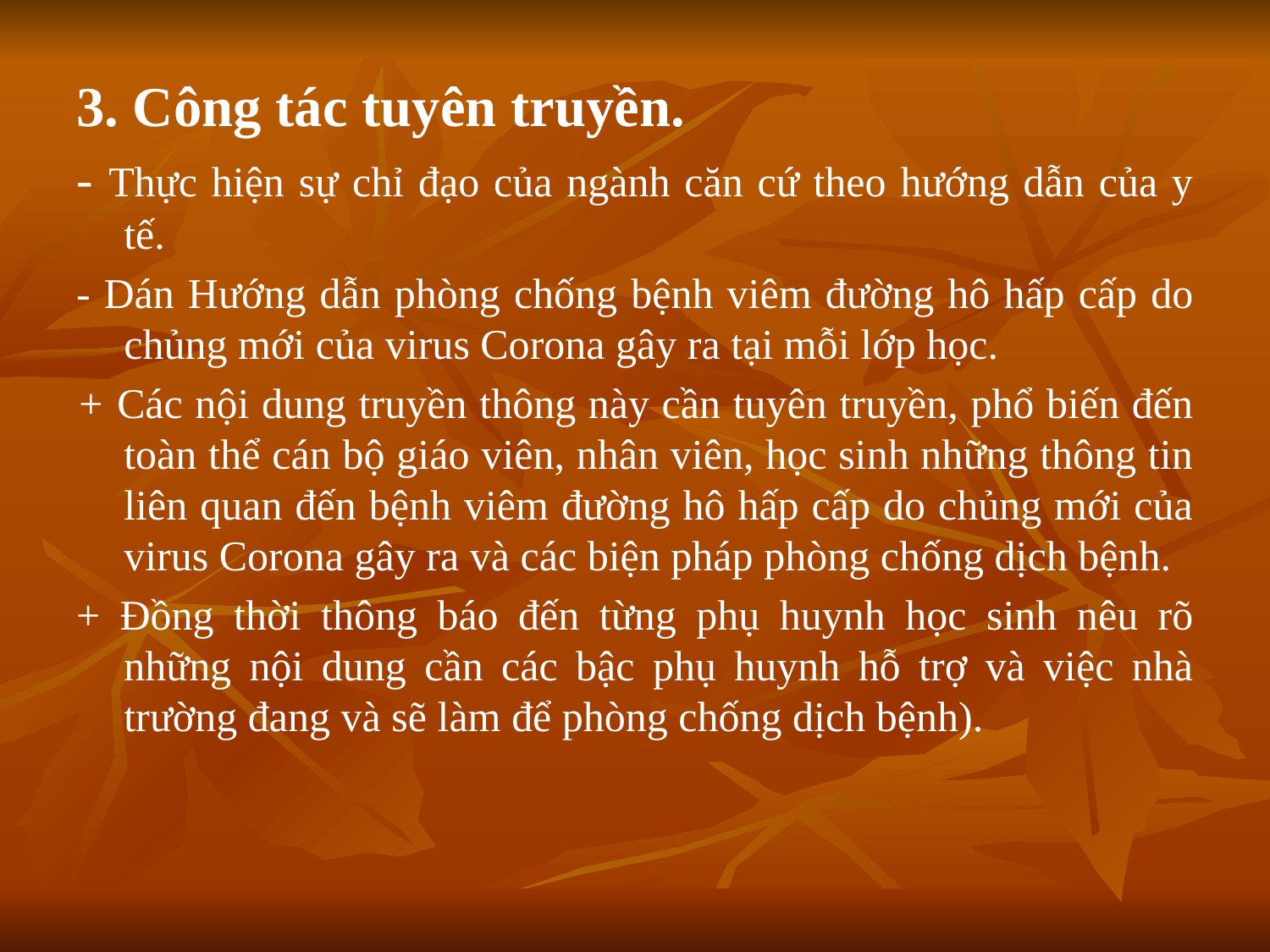

3. Công tác tuyên truyền.
- Thực hiện sự chỉ đạo của ngành căn cứ theo hướng dẫn của y tế.
- Dán Hướng dẫn phòng chống bệnh viêm đường hô hấp cấp do chủng mới của virus Corona gây ra tại mỗi lớp học.
+ Các nội dung truyền thông này cần tuyên truyền, phổ biến đến toàn thể cán bộ giáo viên, nhân viên, học sinh những thông tin liên quan đến bệnh viêm đường hô hấp cấp do chủng mới của virus Corona gây ra và các biện pháp phòng chống dịch bệnh.
+ Đồng thời thông báo đến từng phụ huynh học sinh nêu rõ những nội dung cần các bậc phụ huynh hỗ trợ và việc nhà trường đang và sẽ làm để phòng chống dịch bệnh).